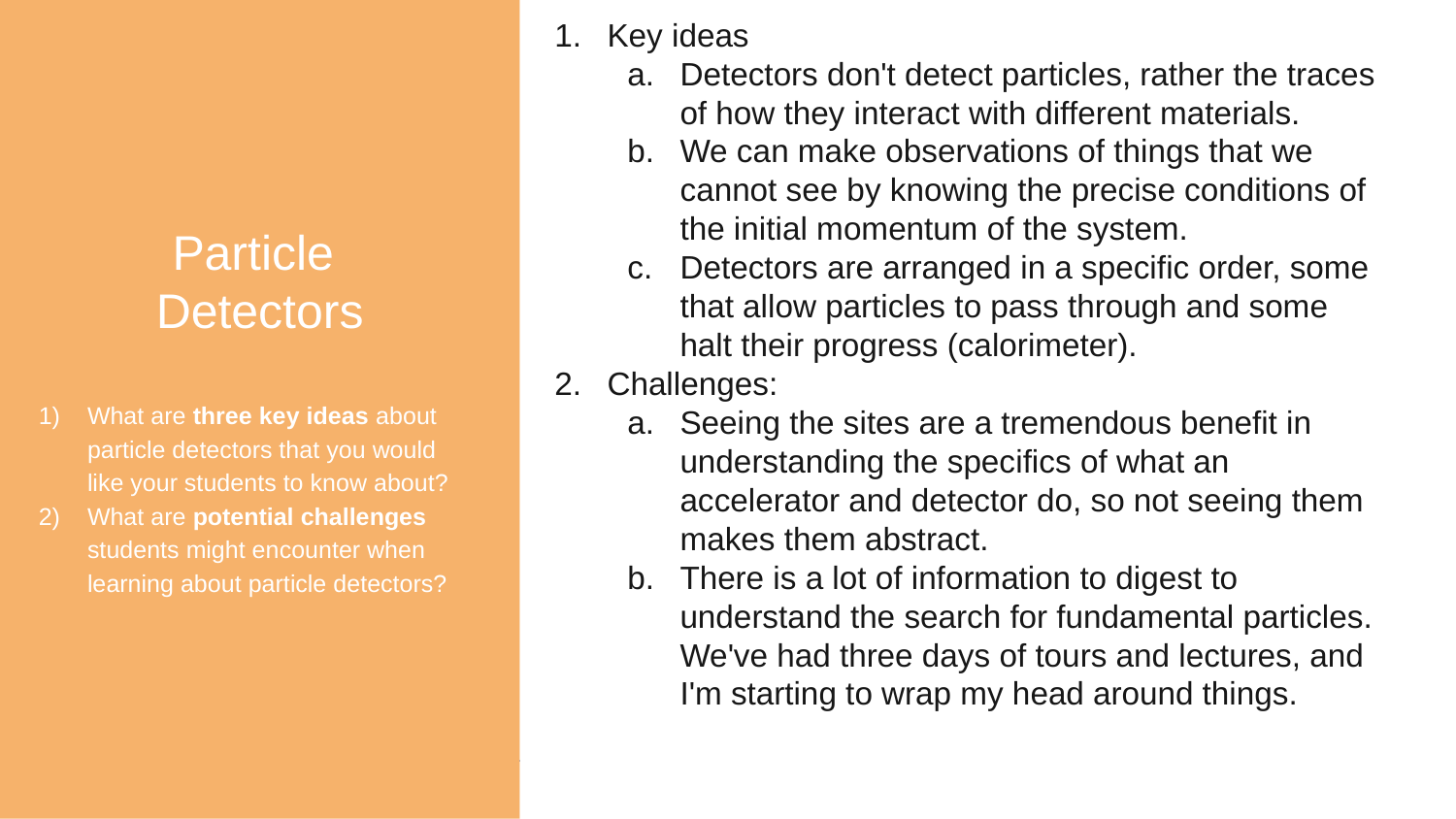

Particle
Detectors

What are three key ideas about particle detectors that you would like your students to know about?
What are potential challenges students might encounter when learning about particle detectors?
Key ideas
Detectors don't detect particles, rather the traces of how they interact with different materials.
We can make observations of things that we cannot see by knowing the precise conditions of the initial momentum of the system.
Detectors are arranged in a specific order, some that allow particles to pass through and some halt their progress (calorimeter).
Challenges:
Seeing the sites are a tremendous benefit in understanding the specifics of what an accelerator and detector do, so not seeing them makes them abstract.
There is a lot of information to digest to understand the search for fundamental particles. We've had three days of tours and lectures, and I'm starting to wrap my head around things.